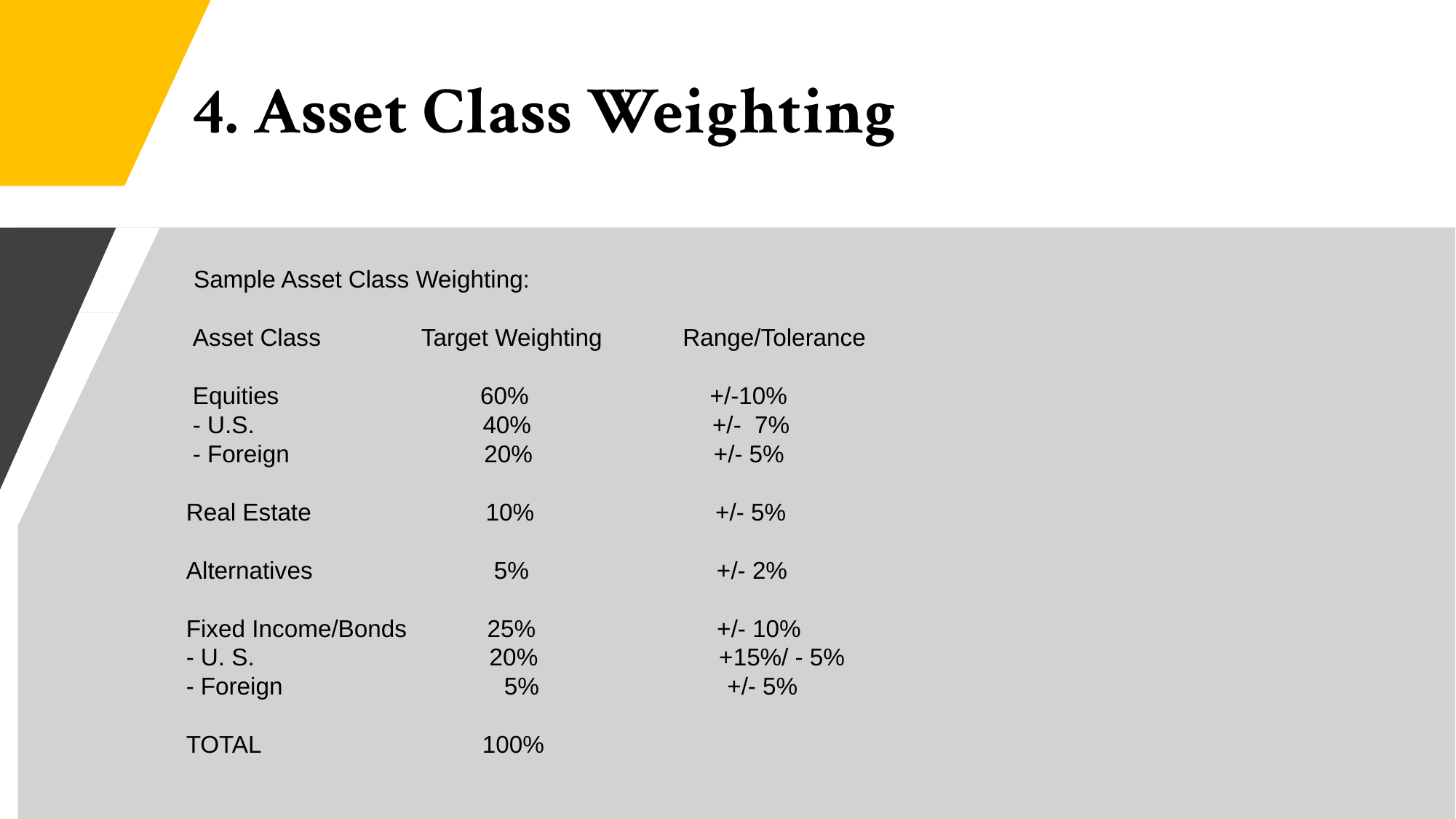

# 4. Asset Class Weighting

1
                       Sample Asset Class Weighting:

                          Asset Class               Target Weighting            Range/Tolerance

                          Equities                              60%                           +/-10%
                          - U.S.                                  40%                           +/-  7%
                          - Foreign                             20%                           +/- 5%

                         Real Estate                          10%                           +/- 5%

                         Alternatives                           5%                            +/- 2%

                         Fixed Income/Bonds            25%                           +/- 10%
                         - U. S.                                   20%                           +15%/ - 5%
                         - Foreign                                 5%                            +/- 5%

                         TOTAL                                 100%